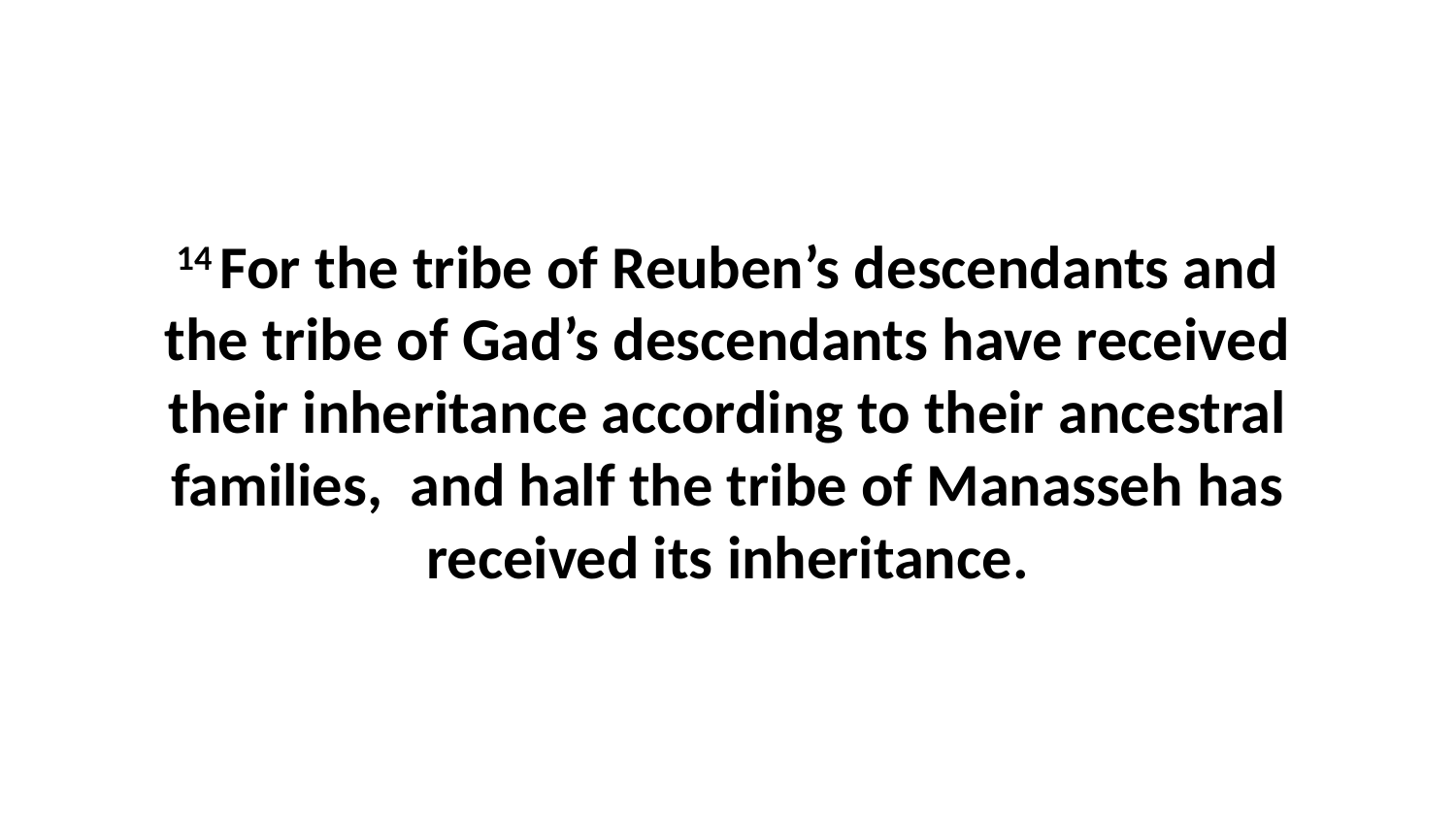

14 For the tribe of Reuben’s descendants and the tribe of Gad’s descendants have received their inheritance according to their ancestral families,  and half the tribe of Manasseh has received its inheritance.